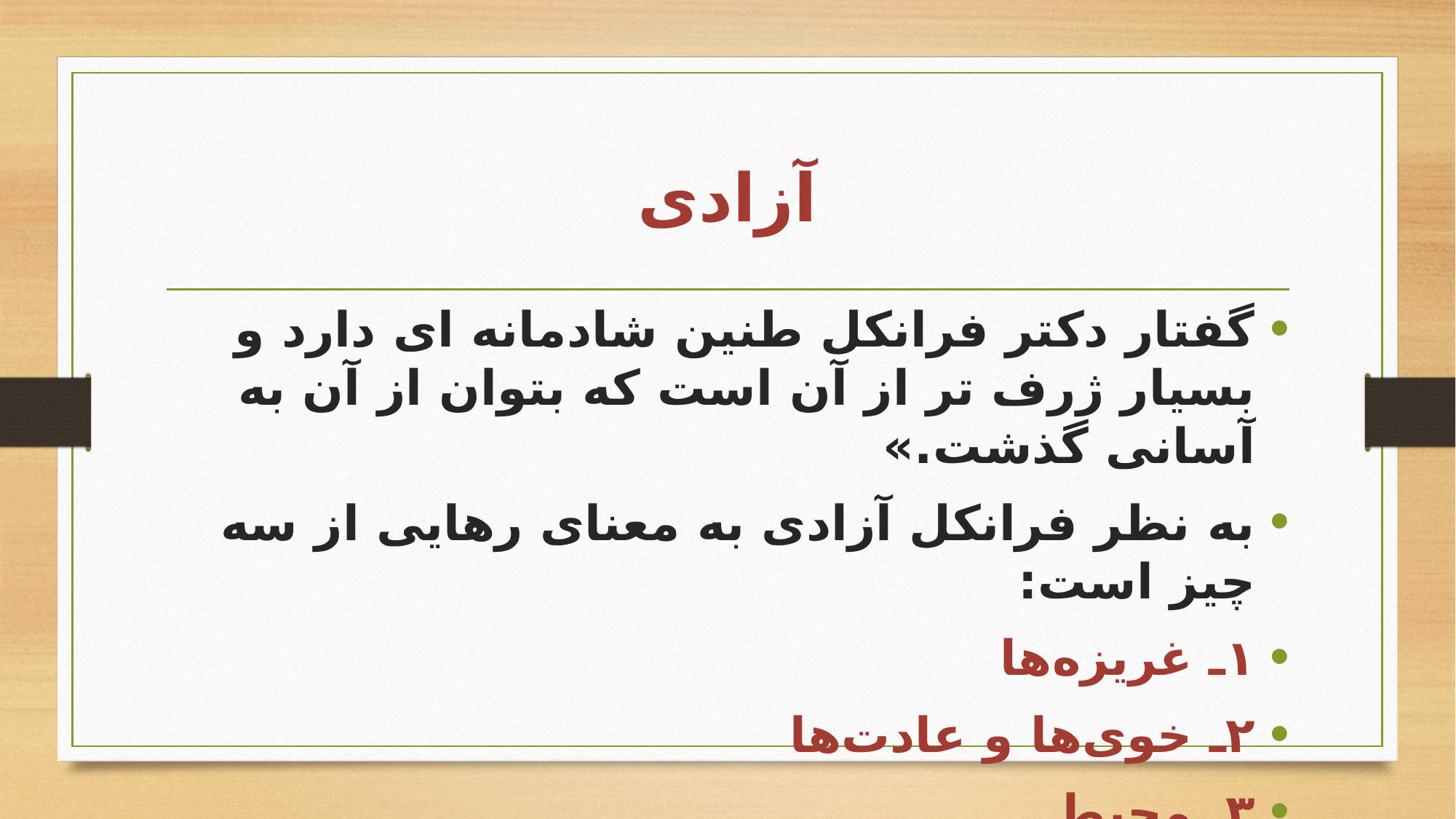

# آزادی
گفتار دکتر فرانکل طنین شادمانه ای دارد و بسیار ژرف تر از آن است که بتوان از آن به آسانی گذشت.»
به نظر فرانکل آزادی به معنای رهایی از سه چیز است:
۱ـ غریزه‌ها
۲ـ خوی‌ها و عادت‌ها
۳ـ محیط